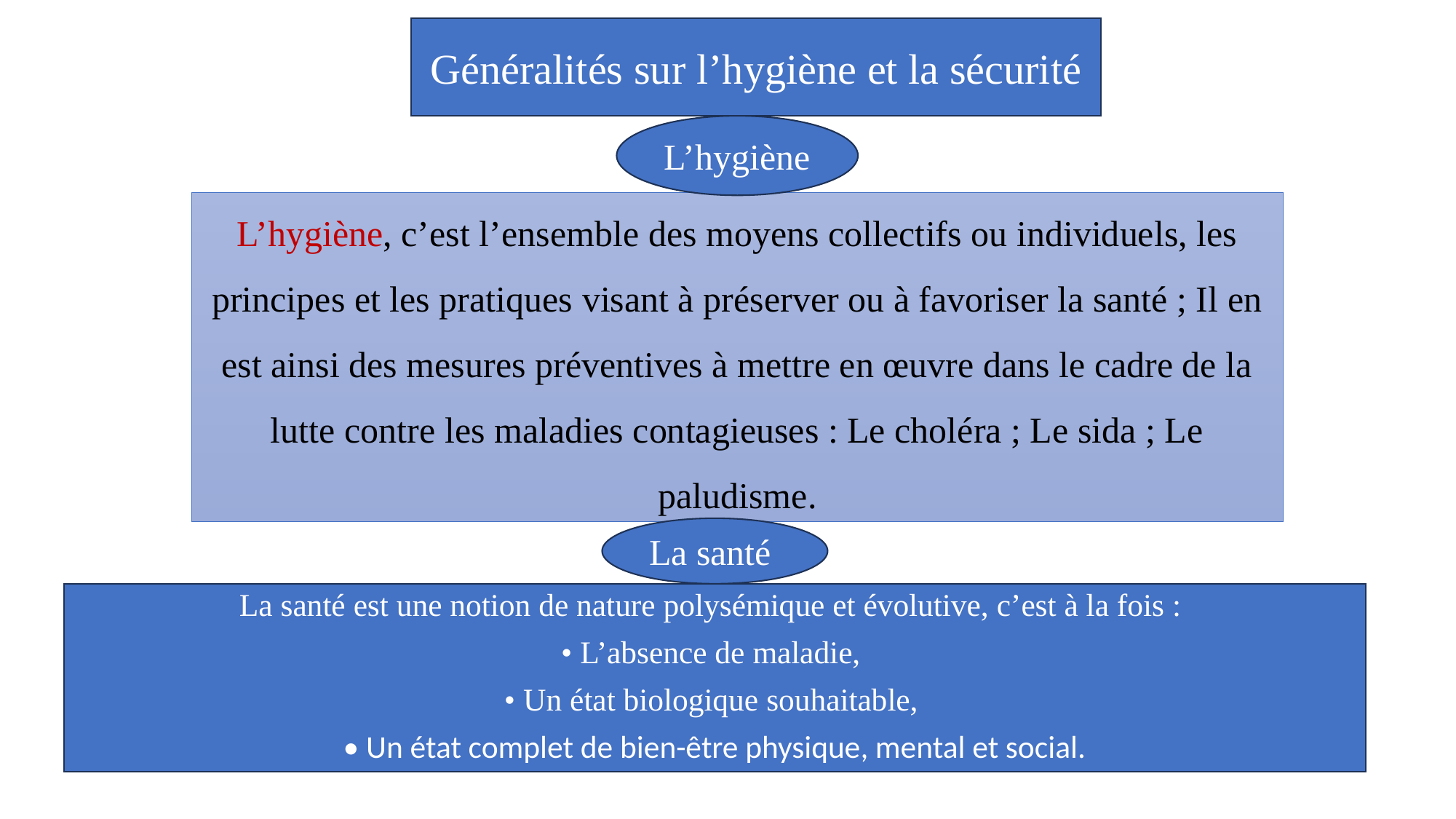

Généralités sur l’hygiène et la sécurité
L’hygiène
# L’hygiène, c’est l’ensemble des moyens collectifs ou individuels, les principes et les pratiques visant à préserver ou à favoriser la santé ; Il en est ainsi des mesures préventives à mettre en œuvre dans le cadre de la lutte contre les maladies contagieuses : Le choléra ; Le sida ; Le paludisme.
La santé
La santé est une notion de nature polysémique et évolutive, c’est à la fois :
• L’absence de maladie,
• Un état biologique souhaitable,
• Un état complet de bien-être physique, mental et social.